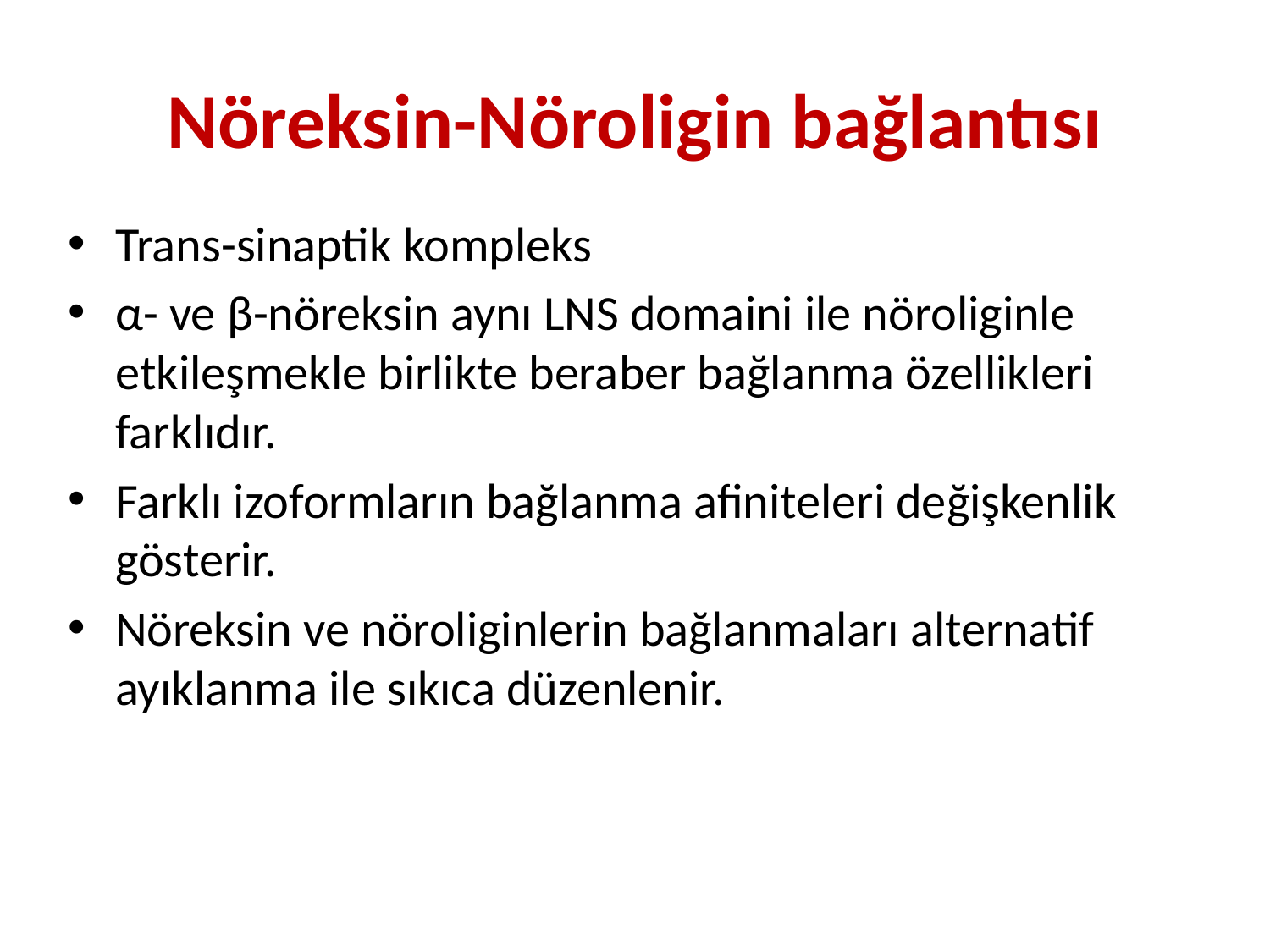

# Nöreksin-Nöroligin bağlantısı
Trans-sinaptik kompleks
α- ve β-nöreksin aynı LNS domaini ile nöroliginle etkileşmekle birlikte beraber bağlanma özellikleri farklıdır.
Farklı izoformların bağlanma afiniteleri değişkenlik gösterir.
Nöreksin ve nöroliginlerin bağlanmaları alternatif ayıklanma ile sıkıca düzenlenir.